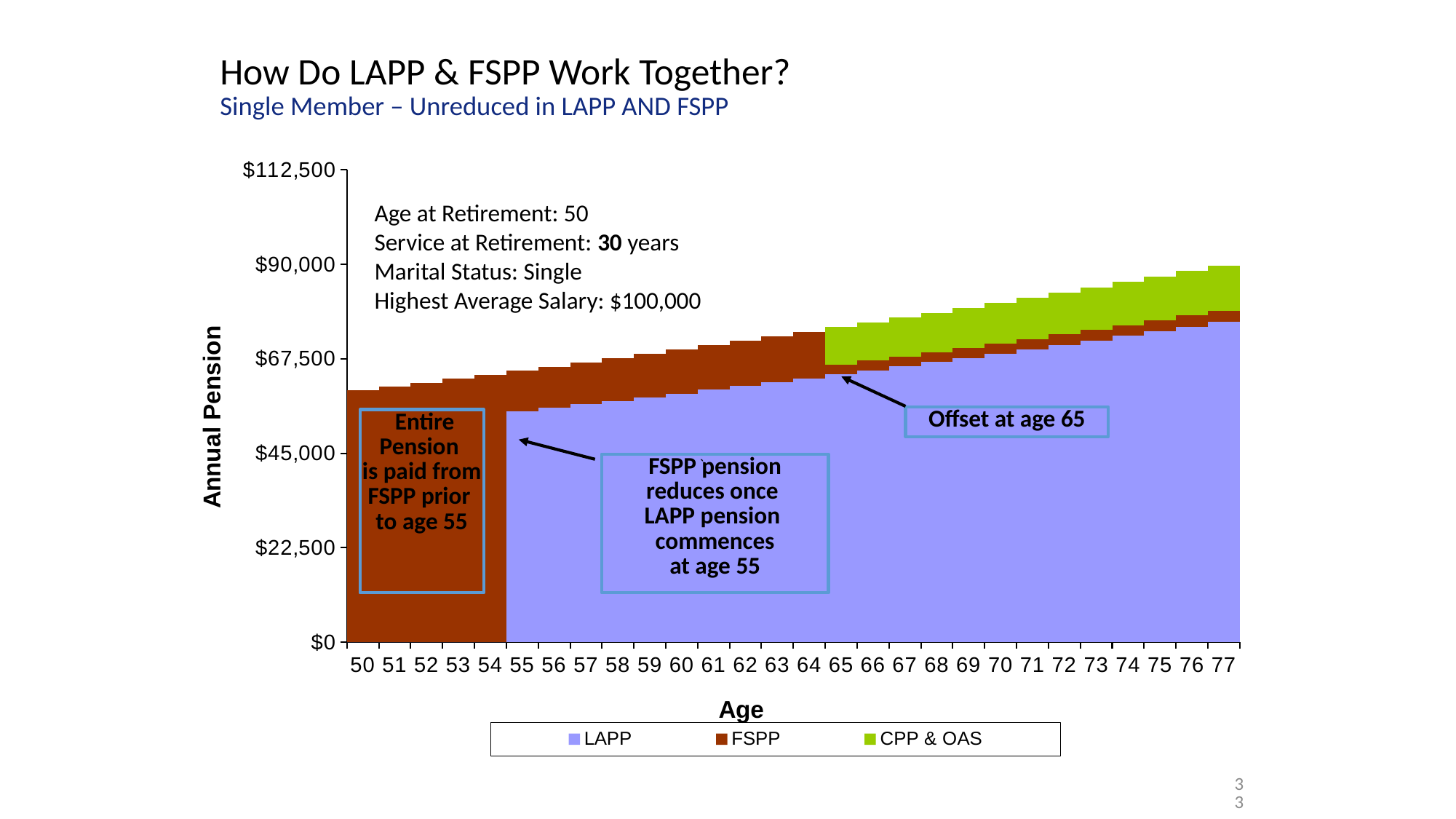

How Do LAPP & FSPP Work Together?
Single Member – Unreduced in LAPP AND FSPP

### Chart

| Category | LAPP | FSPP | CPP & OAS |
|---|---|---|---|
| 50 | 0.0 | 60000.0 | 0.0 |
| 51 | 0.0 | 60900.0 | 0.0 |
| 52 | 0.0 | 61813.5 | 0.0 |
| 53 | 0.0 | 62740.7025 | 0.0 |
| 54 | 0.0 | 63681.813037 | 0.0 |
| 55 | 54972.509977 | 9664.530256 | 0.0 |
| 56 | 55797.097627 | 9809.498209 | 0.0 |
| 57 | 56634.054091 | 9956.640683 | 0.0 |
| 58 | 57483.564903 | 10105.990293 | 0.0 |
| 59 | 58345.818376 | 10257.580147 | 0.0 |
| 60 | 59221.005652 | 10411.443849 | 0.0 |
| 61 | 60109.320737 | 10567.615507 | 0.0 |
| 62 | 61010.960548 | 10726.12974 | 0.0 |
| 63 | 61926.124956 | 10887.021686 | 0.0 |
| 64 | 62855.01683 | 11050.327011 | 0.0 |
| 65 | 63797.842083 | 2244.881916 | 8971.2 |
| 66 | 64754.809714 | 2278.555145 | 9105.768 |
| 67 | 65726.13186 | 2312.733472 | 9242.35452 |
| 68 | 66712.023838 | 2347.424474 | 9380.989838 |
| 69 | 67712.704195 | 2382.635841 | 9521.704685 |
| 70 | 68728.394758 | 2418.375379 | 9664.530256 |
| 71 | 69759.32068 | 2454.65101 | 9809.498209 |
| 72 | 70805.71049 | 2491.470775 | 9956.640683 |
| 73 | 71867.796147 | 2528.842837 | 10105.990293 |
| 74 | 72945.813089 | 2566.775479 | 10257.580147 |
| 75 | 74040.000286 | 2605.277111 | 10411.443849 |
| 76 | 75150.60029 | 2644.356268 | 10567.615507 |
| 77 | 76277.859294 | 2684.021612 | 10726.12974 |
Age at Retirement: 50
Service at Retirement: 30 years
Marital Status: Single
Highest Average Salary: $100,000

Offset at age 65
 Entire Pension
is paid from
FSPP prior
to age 55

`
FSPP pension
reduces once
LAPP pension
commences
at age 55
33